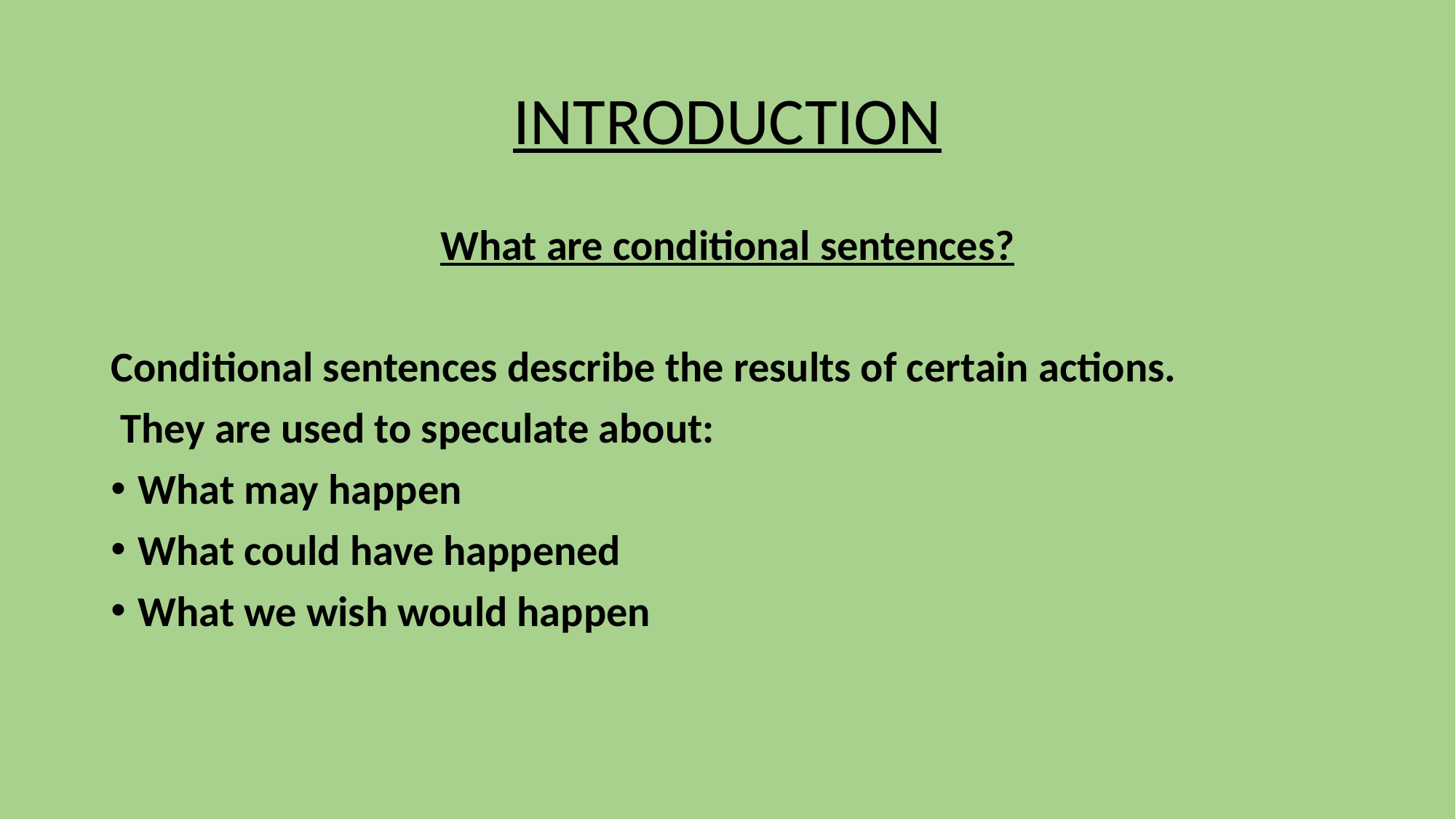

# INTRODUCTION
What are conditional sentences?

Conditional sentences describe the results of certain actions.
 They are used to speculate about:
What may happen
What could have happened
What we wish would happen